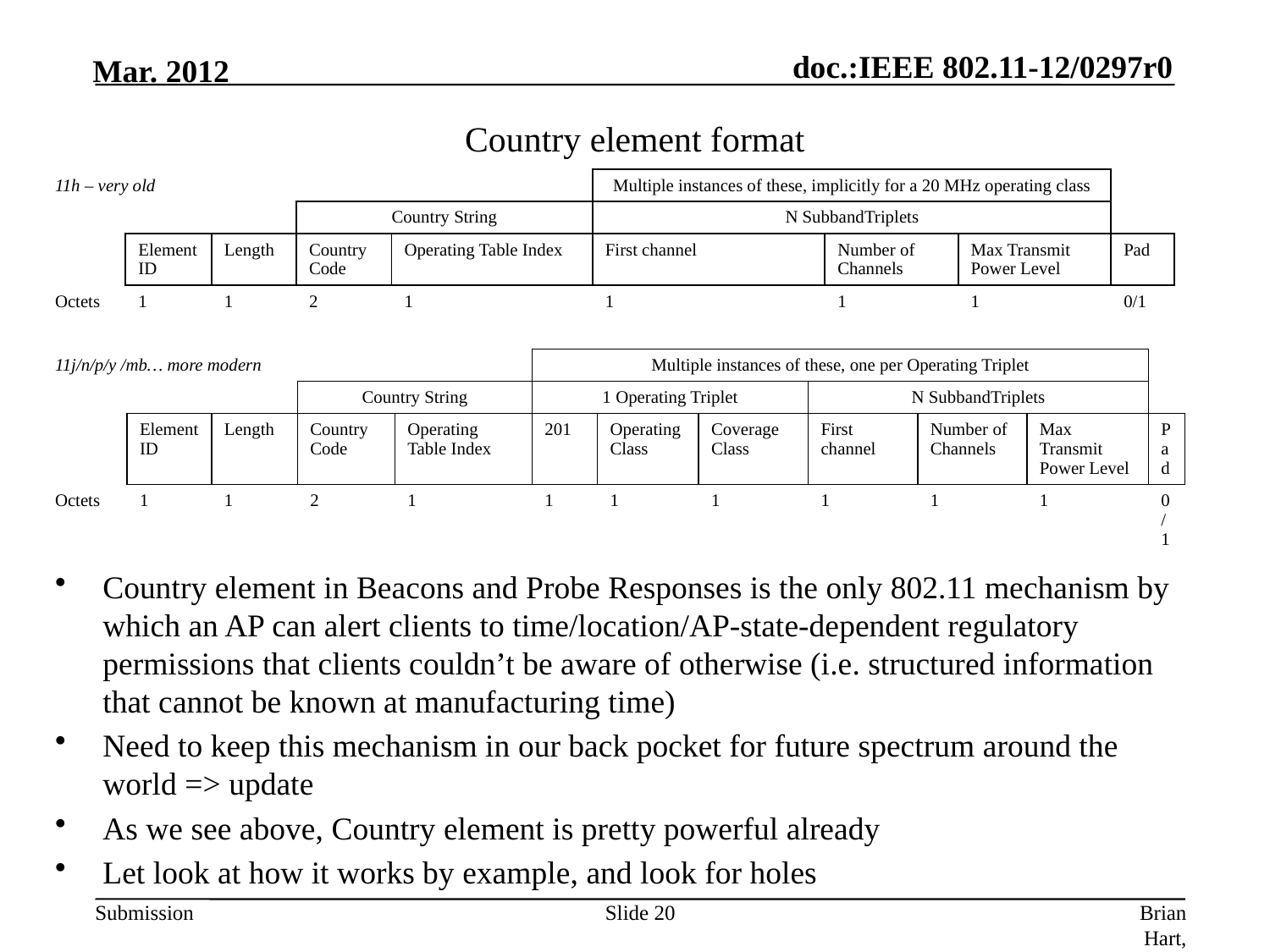

# Country element format
| 11h – very old |  |  |  |  |  | Multiple instances of these, implicitly for a 20 MHz operating class |  |  |  |
| --- | --- | --- | --- | --- | --- | --- | --- | --- | --- |
|  |  |  | Country String |  |  | N SubbandTriplets |  |  |  |
|  | Element ID | Length | Country Code | Operating Table Index |  | First channel | Number of Channels | Max Transmit Power Level | Pad |
| Octets | 1 | 1 | 2 | 1 |  | 1 | 1 | 1 | 0/1 |
| 11j/n/p/y /mb… more modern |  |  |  |  |  | Multiple instances of these, one per Operating Triplet |  |  |  |  |  |  |
| --- | --- | --- | --- | --- | --- | --- | --- | --- | --- | --- | --- | --- |
|  |  |  | Country String |  |  | 1 Operating Triplet |  |  | N SubbandTriplets |  |  |  |
|  | Element ID | Length | Country Code | Operating Table Index |  | 201 | Operating Class | Coverage Class | First channel | Number of Channels | Max Transmit Power Level | P a d |
| Octets | 1 | 1 | 2 | 1 |  | 1 | 1 | 1 | 1 | 1 | 1 | 0/1 |
Country element in Beacons and Probe Responses is the only 802.11 mechanism by which an AP can alert clients to time/location/AP-state-dependent regulatory permissions that clients couldn’t be aware of otherwise (i.e. structured information that cannot be known at manufacturing time)
Need to keep this mechanism in our back pocket for future spectrum around the world => update
As we see above, Country element is pretty powerful already
Let look at how it works by example, and look for holes
Slide 20
Brian Hart, Cisco Systems